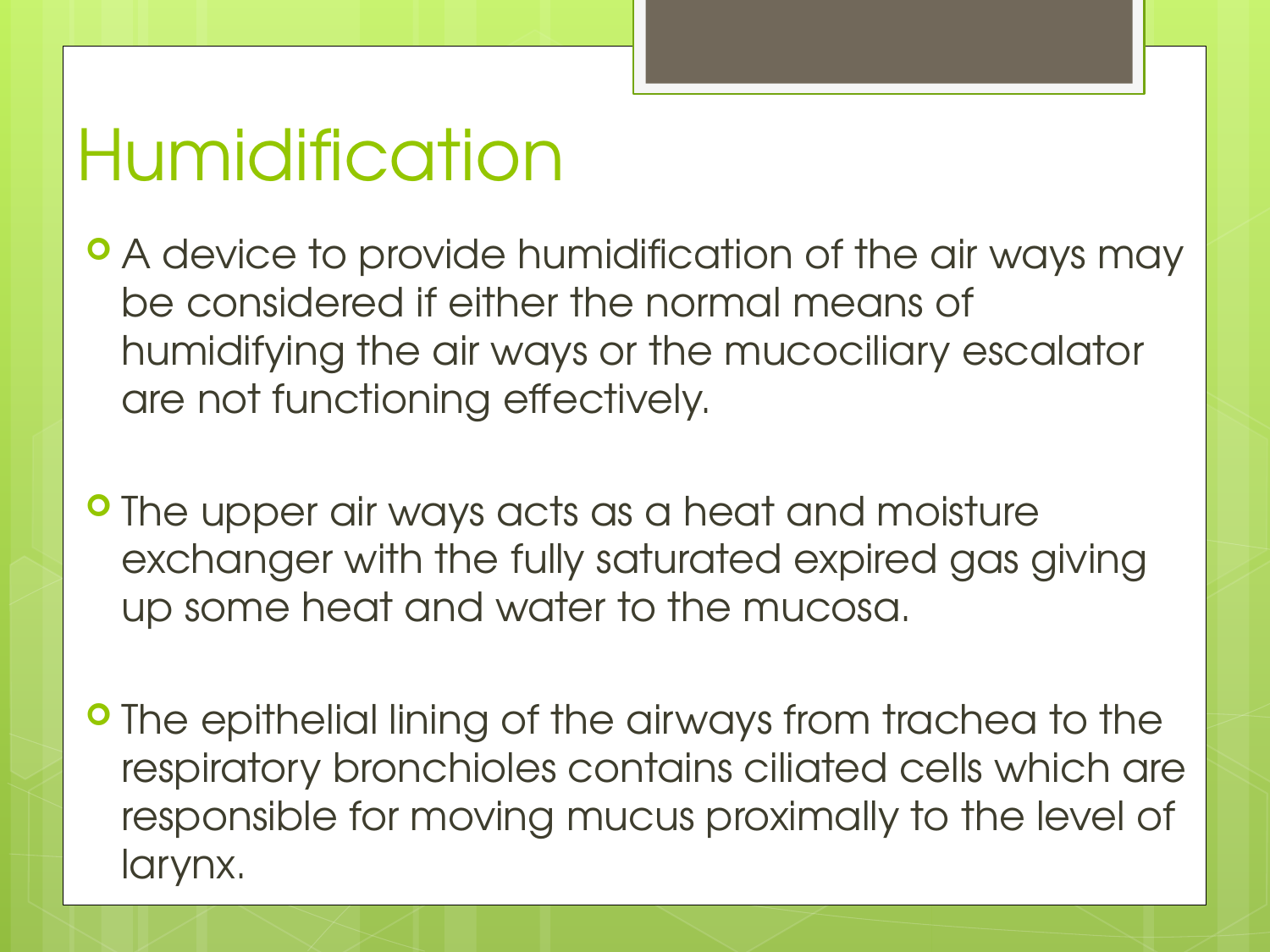

# Humidification
A device to provide humidification of the air ways may be considered if either the normal means of humidifying the air ways or the mucociliary escalator are not functioning effectively.

The upper air ways acts as a heat and moisture exchanger with the fully saturated expired gas giving up some heat and water to the mucosa.

The epithelial lining of the airways from trachea to the respiratory bronchioles contains ciliated cells which are responsible for moving mucus proximally to the level of larynx.